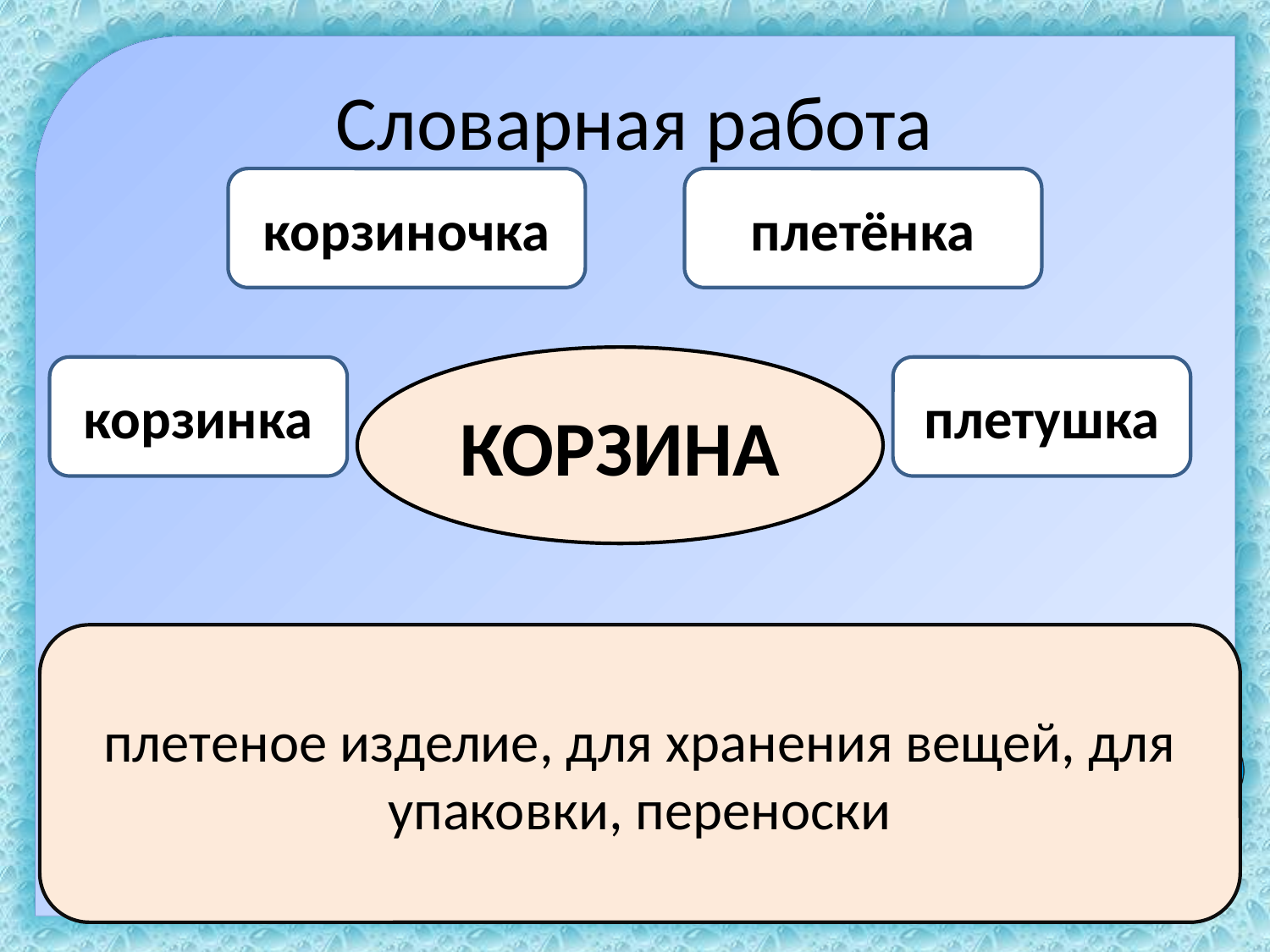

# Словарная работа
корзиночка
плетёнка
КОРЗИНА
корзинка
плетушка
плетеное изделие, для хранения вещей, для упаковки, переноски